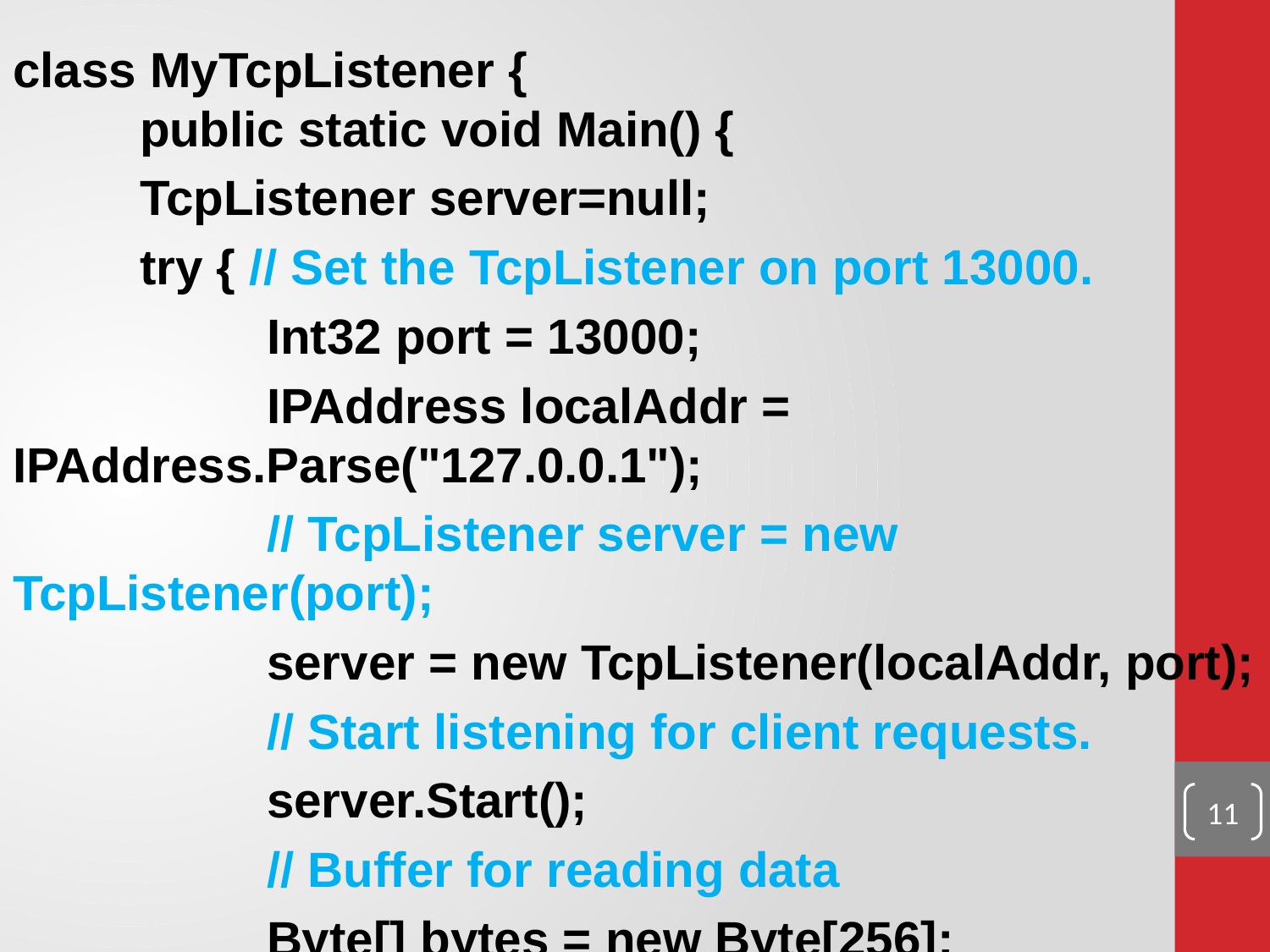

class MyTcpListener {
	public static void Main() {
	TcpListener server=null;
	try { // Set the TcpListener on port 13000.
		Int32 port = 13000;
		IPAddress localAddr = IPAddress.Parse("127.0.0.1");
		// TcpListener server = new TcpListener(port);
		server = new TcpListener(localAddr, port);
		// Start listening for client requests.
		server.Start();
		// Buffer for reading data
		Byte[] bytes = new Byte[256];
		String data = null;

11